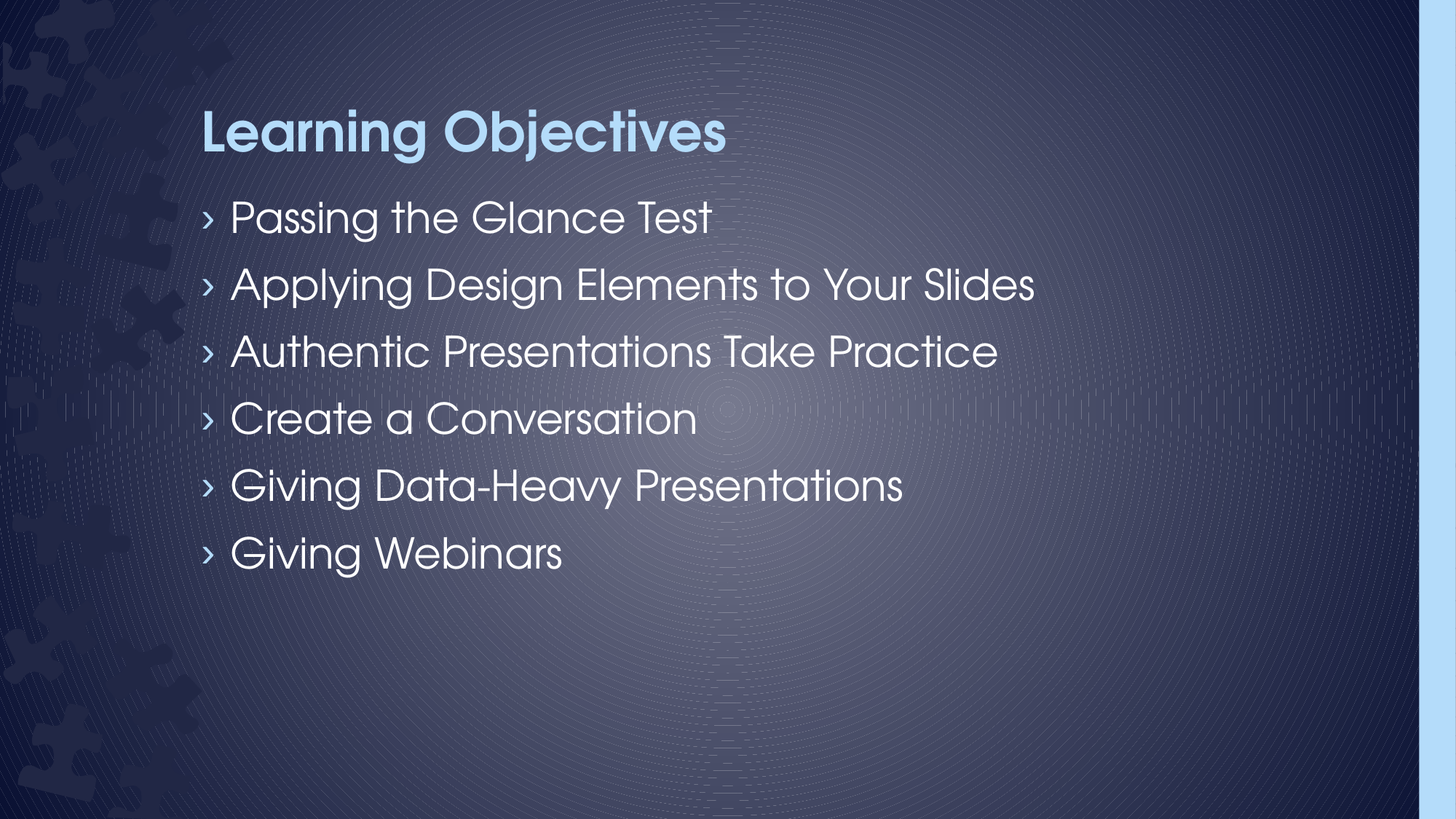

# Learning Objectives
Passing the Glance Test
Applying Design Elements to Your Slides
Authentic Presentations Take Practice
Create a Conversation
Giving Data-Heavy Presentations
Giving Webinars